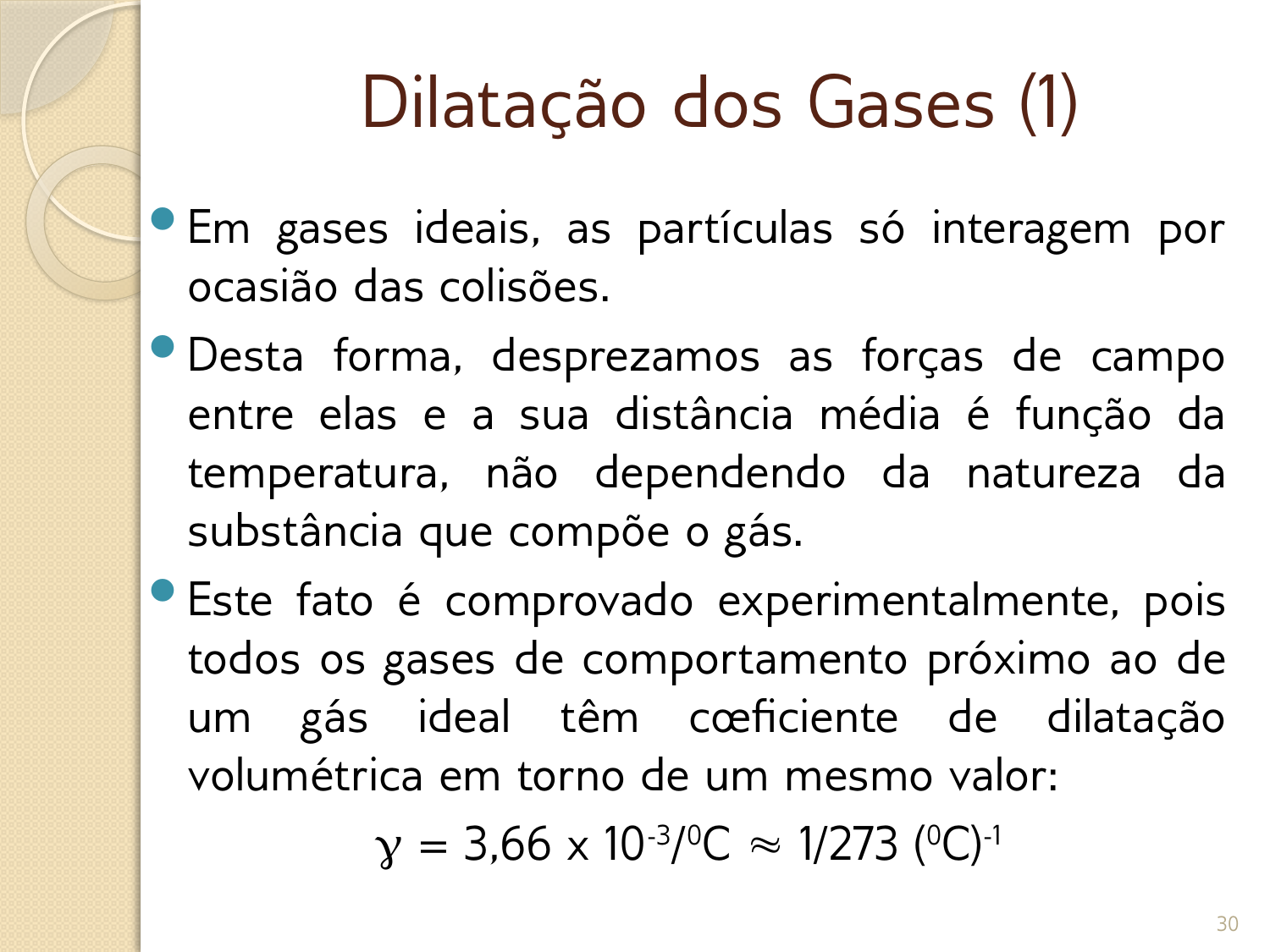

# Dilatação dos Gases (1)
Em gases ideais, as partículas só interagem por ocasião das colisões.
Desta forma, desprezamos as forças de campo entre elas e a sua distância média é função da temperatura, não dependendo da natureza da substância que compõe o gás.
Este fato é comprovado experimentalmente, pois todos os gases de comportamento próximo ao de um gás ideal têm coeficiente de dilatação volumétrica em torno de um mesmo valor:
γ = 3,66 x 10-3/0C ≈ 1/273 (0C)-1
30